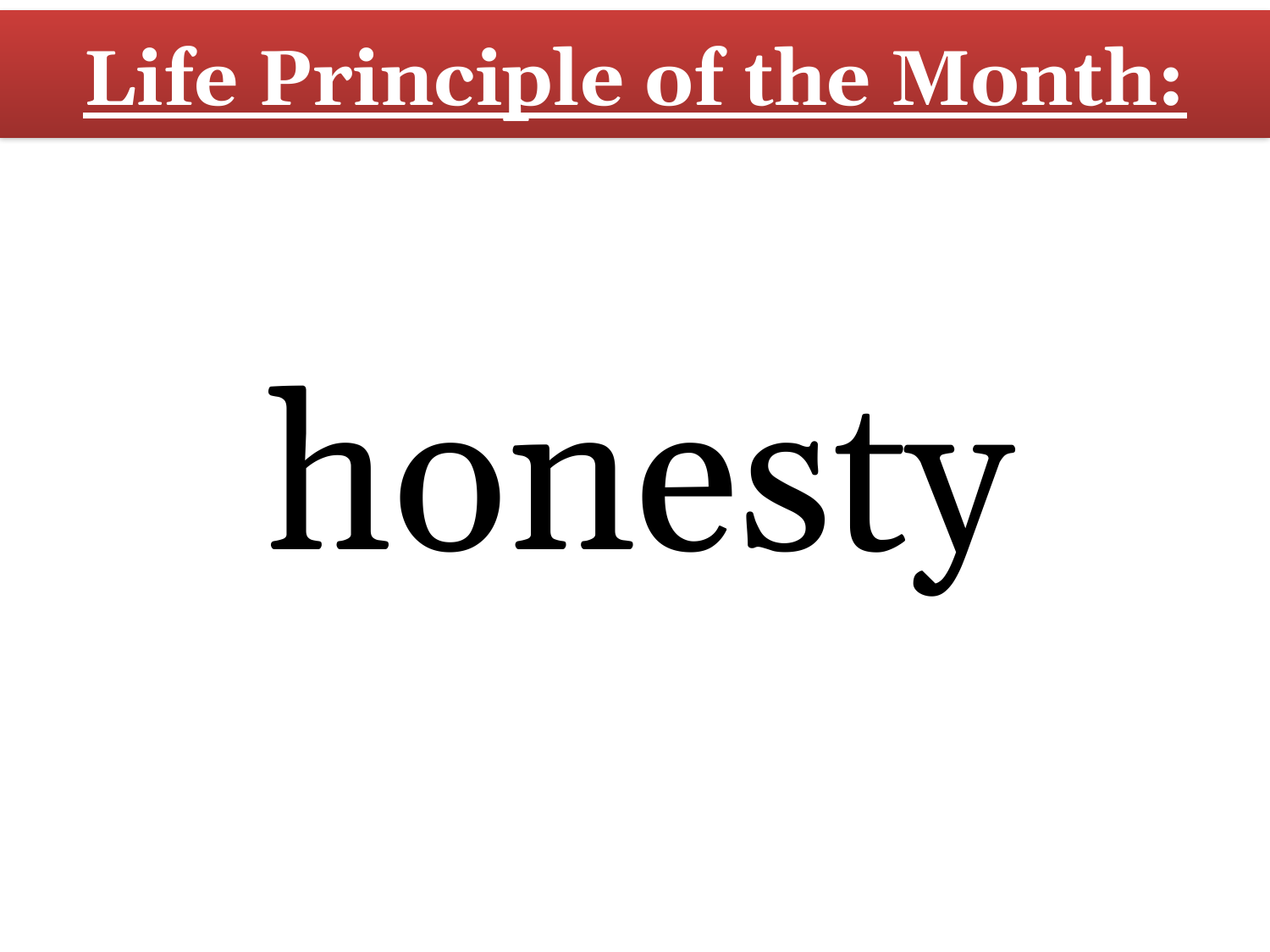

# Life Principle of the Month:
honesty